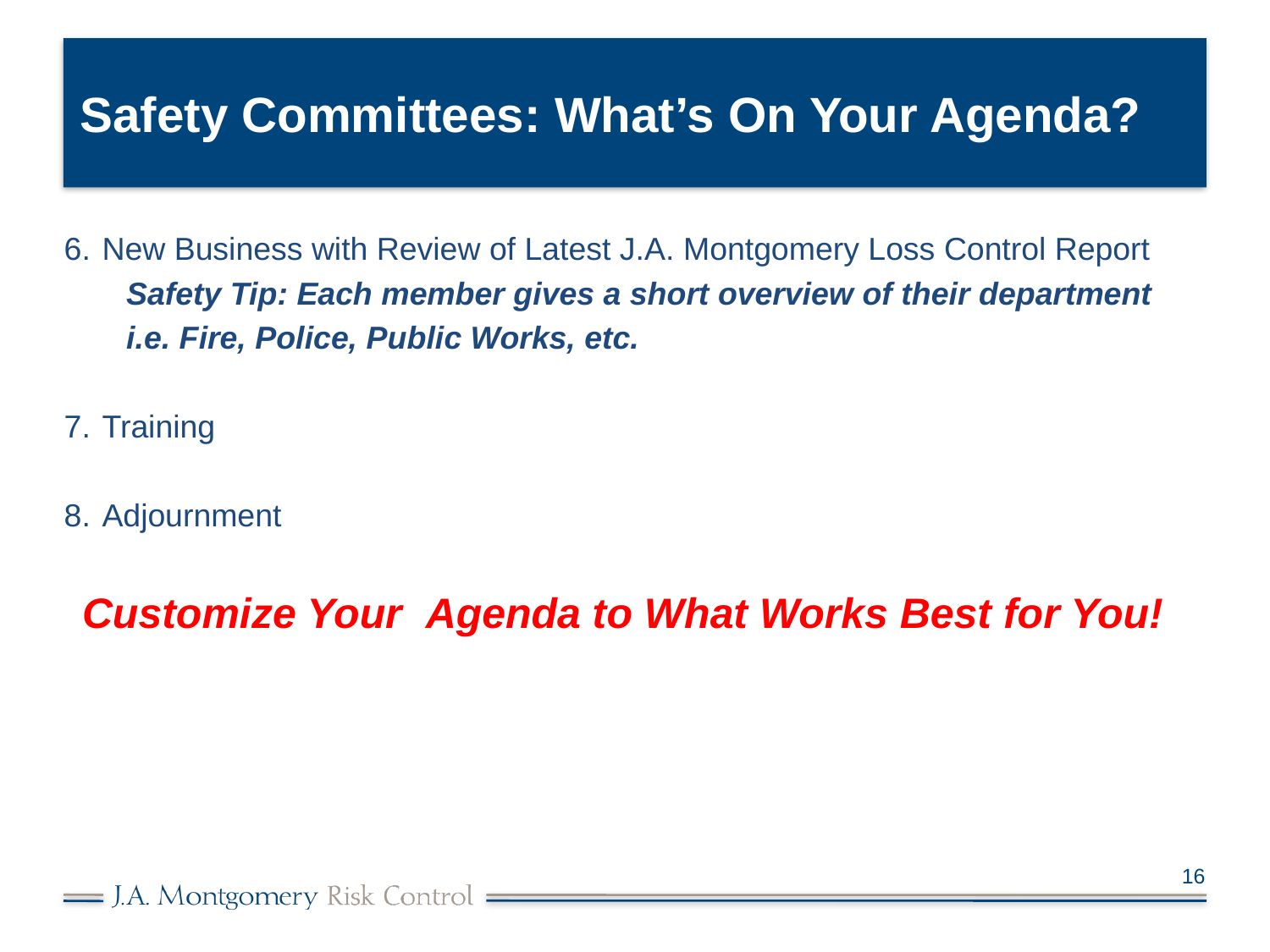

# Safety Committees: What’s On Your Agenda?
New Business with Review of Latest J.A. Montgomery Loss Control Report
       Safety Tip: Each member gives a short overview of their department
       i.e. Fire, Police, Public Works, etc.

Training

Adjournment

Customize Your  Agenda to What Works Best for You!
16